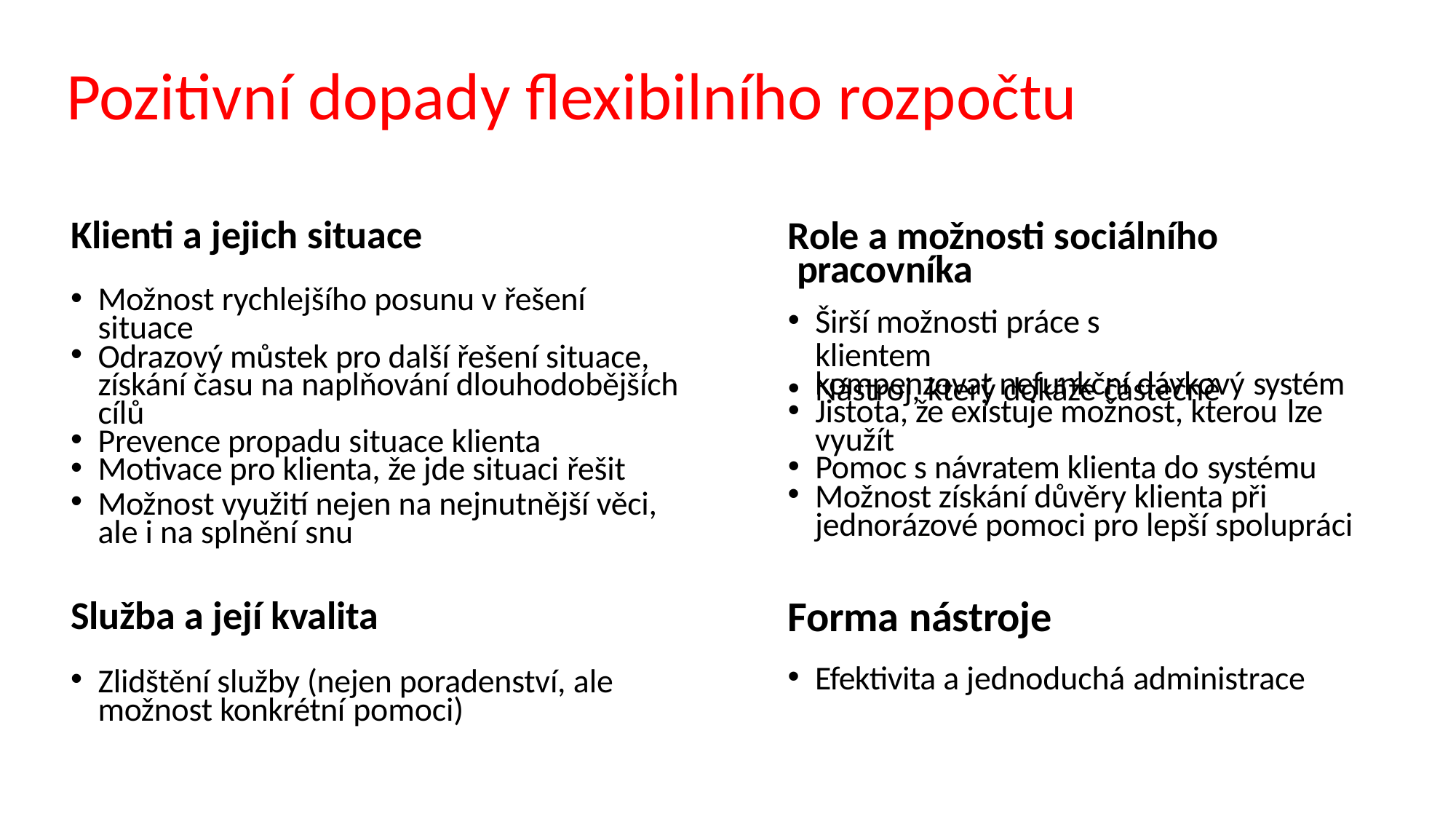

# Pozitivní dopady flexibilního rozpočtu
Klienti a jejich situace
Možnost rychlejšího posunu v řešení
Odrazový můstek pro další řešení situace,  získání času na naplňování dlouhodobějších
Role a možnosti sociálního  pracovníka
Širší možnosti práce s klientem
Nástroj, který dokáže částečně
situace
kompenzovat nefunkční dávkový systém
Jistota, že existuje možnost, kterou lze
Pomoc s návratem klienta do systému
cílů
Prevence propadu situace klienta
Motivace pro klienta, že jde situaci řešit
Možnost využití nejen na nejnutnější věci,  ale i na splnění snu

Služba a její kvalita
Zlidštění služby (nejen poradenství, ale  možnost konkrétní pomoci)
využít
Možnost získání důvěry klienta při  jednorázové pomoci pro lepší spolupráci

Forma nástroje
Efektivita a jednoduchá administrace